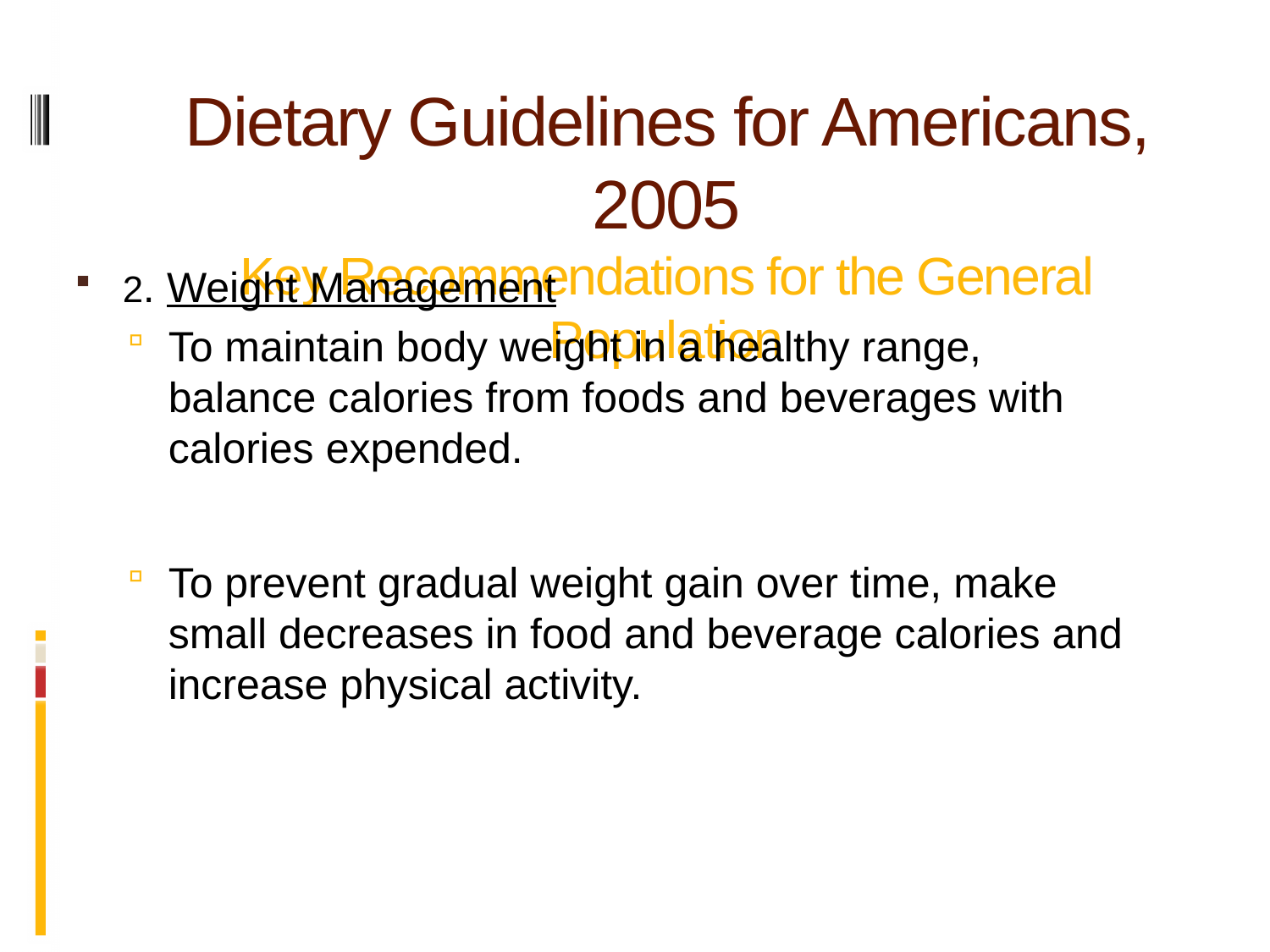

# Dietary Guidelines for Americans, 2005 Key Recommendations for the General Population
2. Weight Management
To maintain body weight in a healthy range, balance calories from foods and beverages with calories expended.

To prevent gradual weight gain over time, make small decreases in food and beverage calories and increase physical activity.